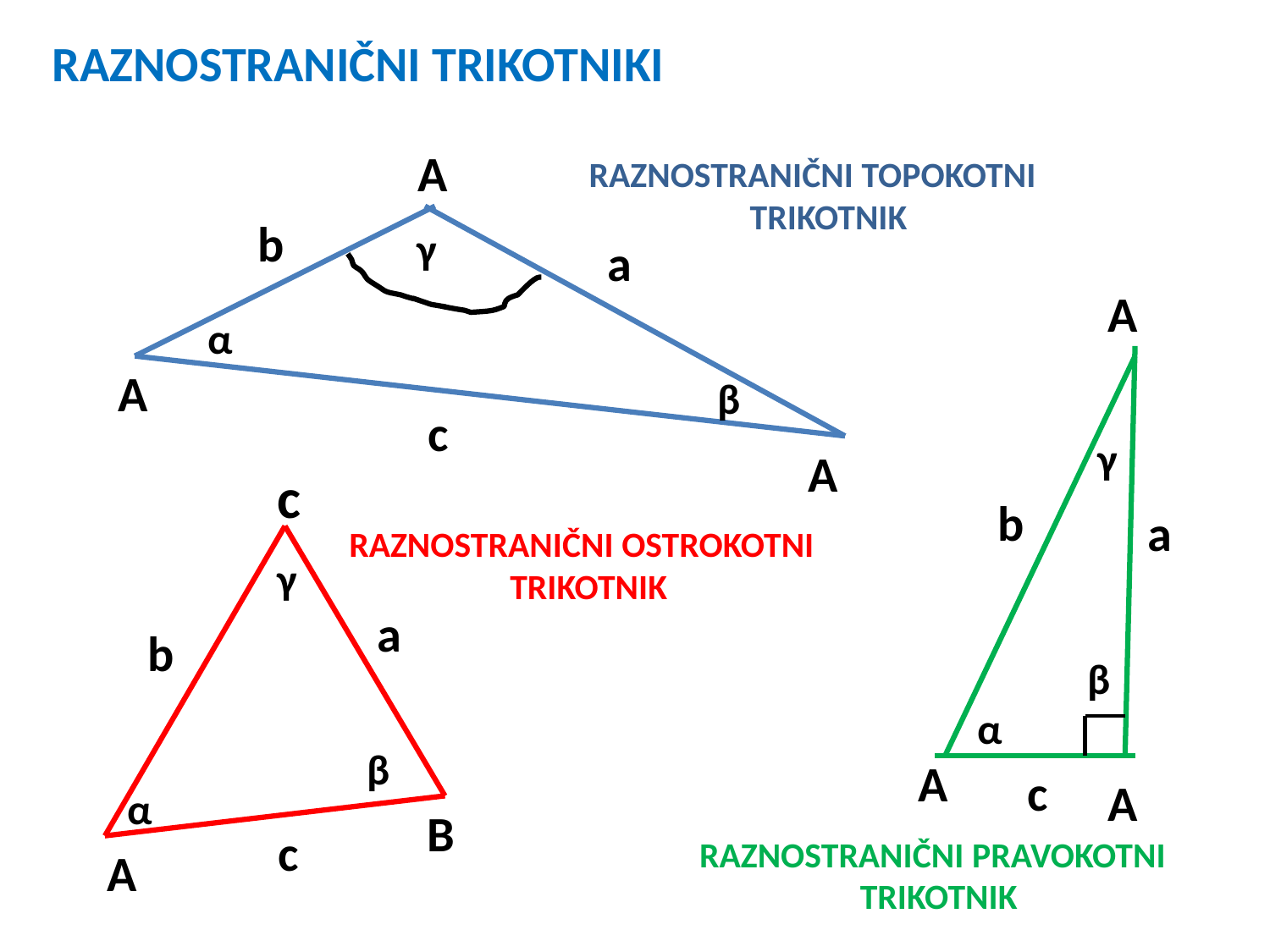

RAZNOSTRANIČNI TRIKOTNIKI
A
RAZNOSTRANIČNI TOPOKOTNI
                    TRIKOTNIK
b
γ
a

A
α
A
β
c
γ
A
c
b
a
RAZNOSTRANIČNI OSTROKOTNI
                    TRIKOTNIK
γ
a
b
β
α
β
A
c
A
α
B
c
RAZNOSTRANIČNI PRAVOKOTNI
                    TRIKOTNIK
A